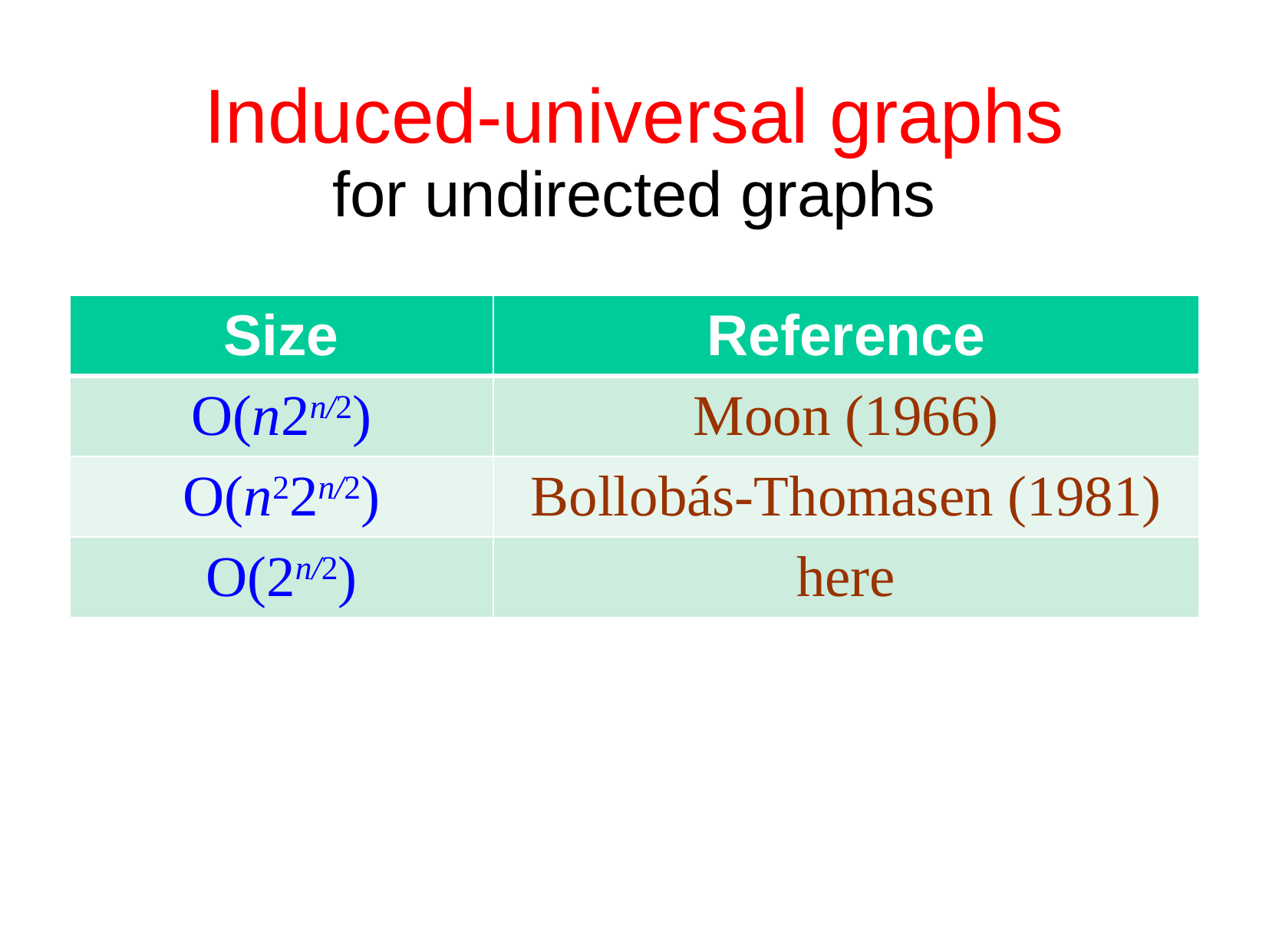

Induced-universal graphs
for undirected graphs
| Size | Reference |
| --- | --- |
| O(n2n/2) | Moon (1966) |
| O(n22n/2) | Bollobás-Thomasen (1981) |
| O(2n/2) | here |